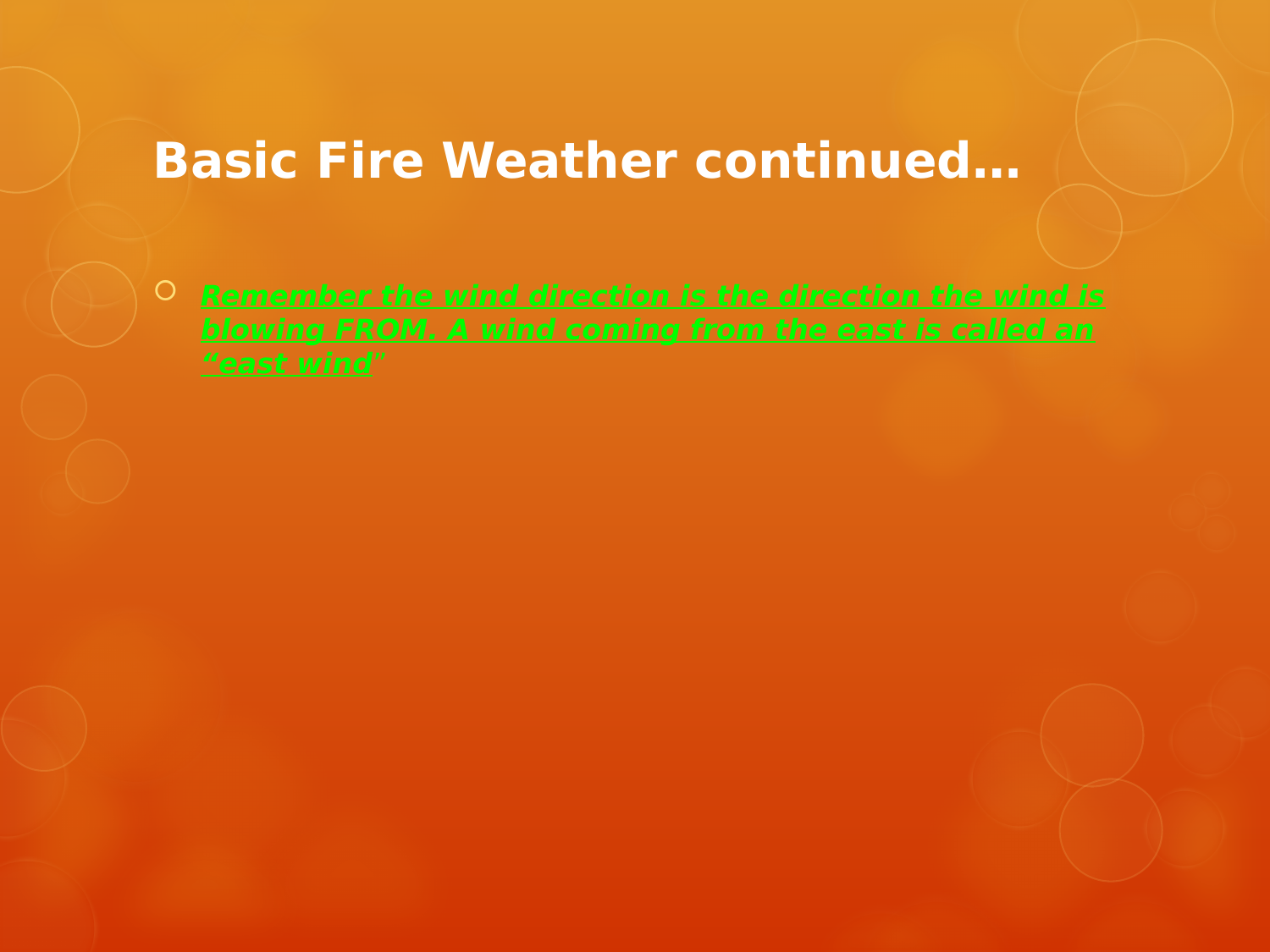

# Basic Fire Weather continued…
Remember the wind direction is the direction the wind is blowing FROM. A wind coming from the east is called an “east wind”